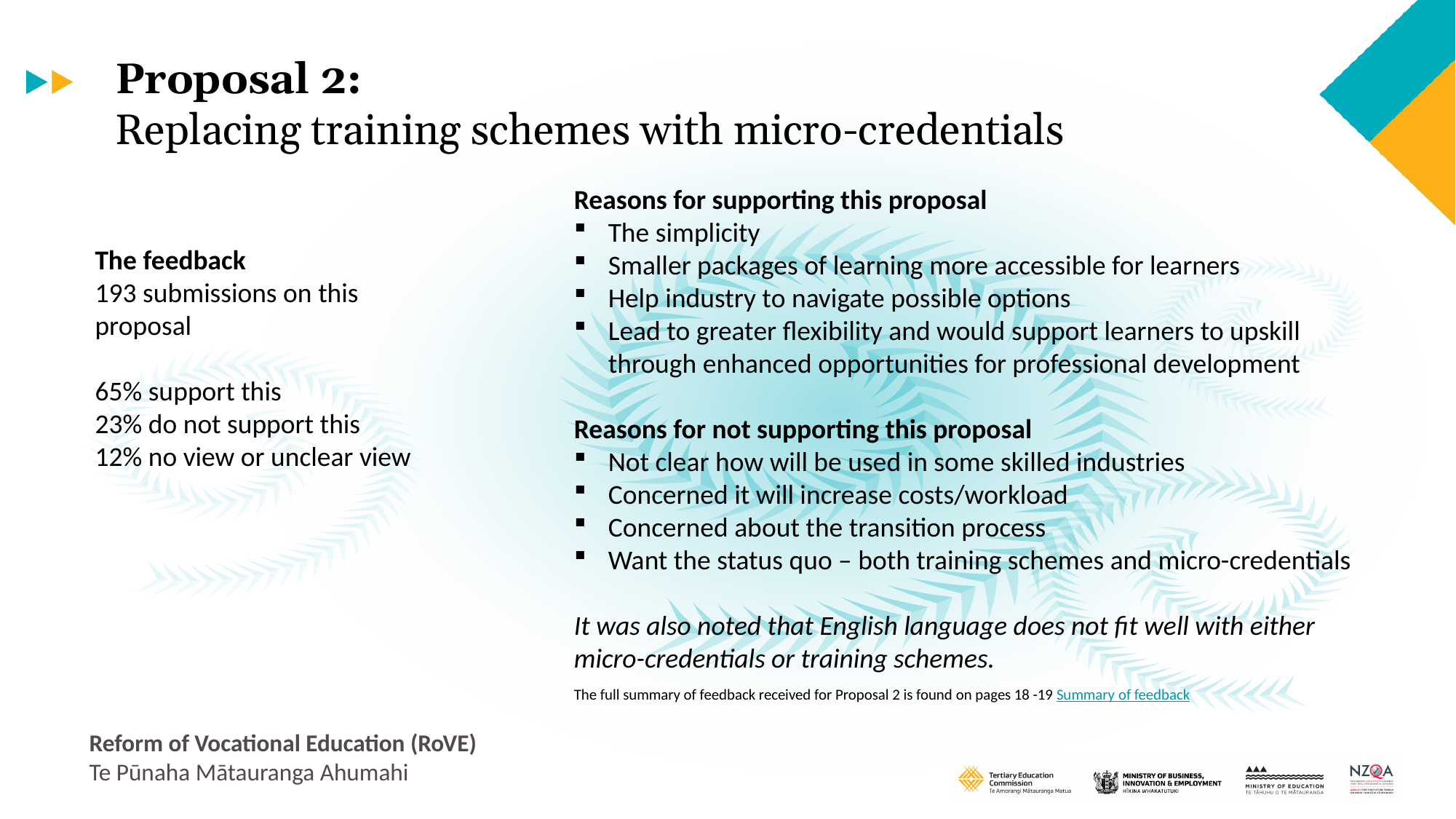

Proposal 2:
Replacing training schemes with micro-credentials
Reasons for supporting this proposal
The simplicity
Smaller packages of learning more accessible for learners
Help industry to navigate possible options
Lead to greater flexibility and would support learners to upskill through enhanced opportunities for professional development

Reasons for not supporting this proposal
Not clear how will be used in some skilled industries
Concerned it will increase costs/workload
Concerned about the transition process
Want the status quo – both training schemes and micro-credentials

It was also noted that English language does not fit well with either micro-credentials or training schemes.

The feedback
193 submissions on this proposal

65% support this
23% do not support this
12% no view or unclear view
The full summary of feedback received for Proposal 2 is found on pages 18 -19 Summary of feedback